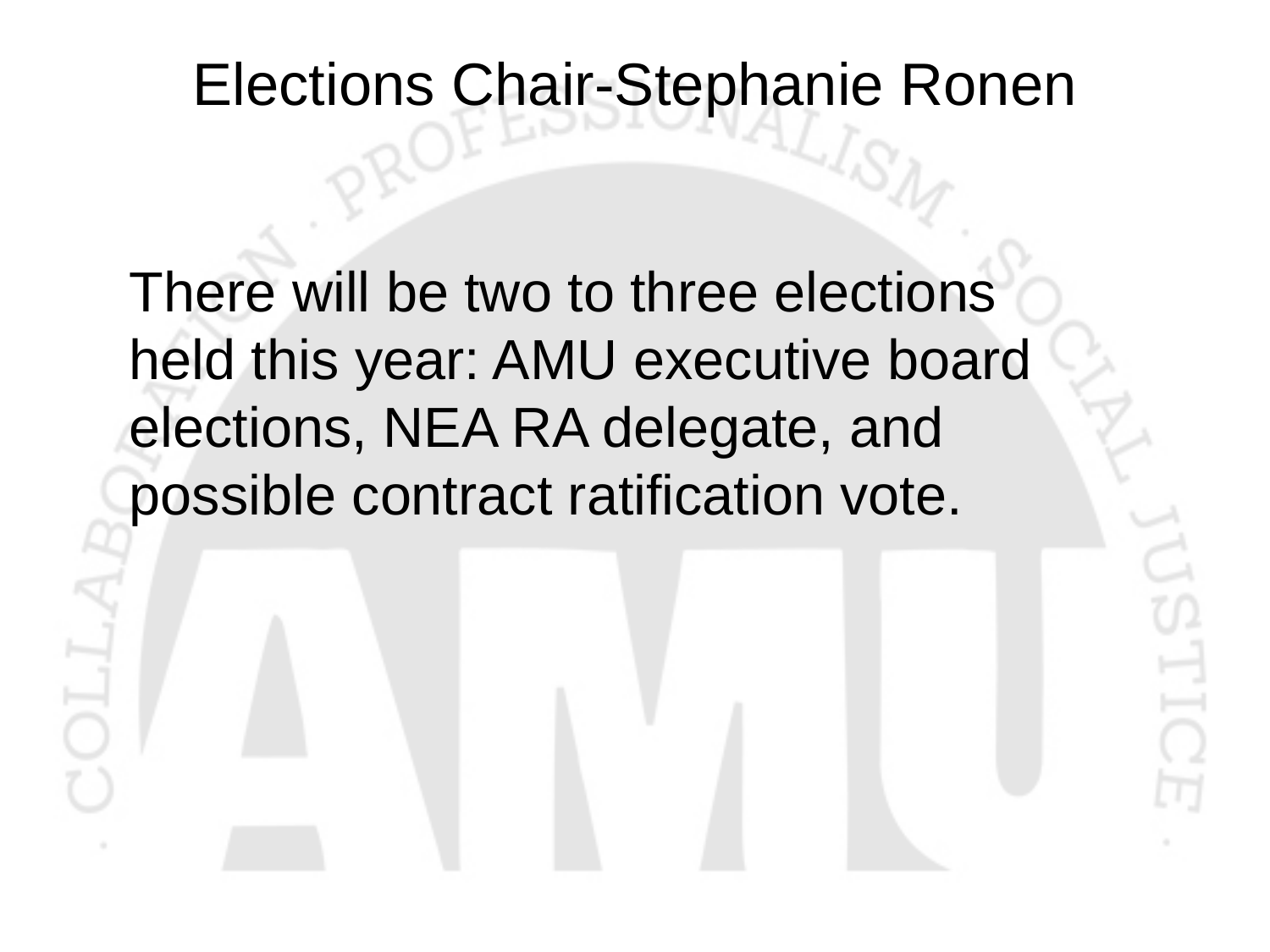

# Elections Chair-Stephanie Ronen
There will be two to three elections held this year: AMU executive board elections, NEA RA delegate, and possible contract ratification vote.